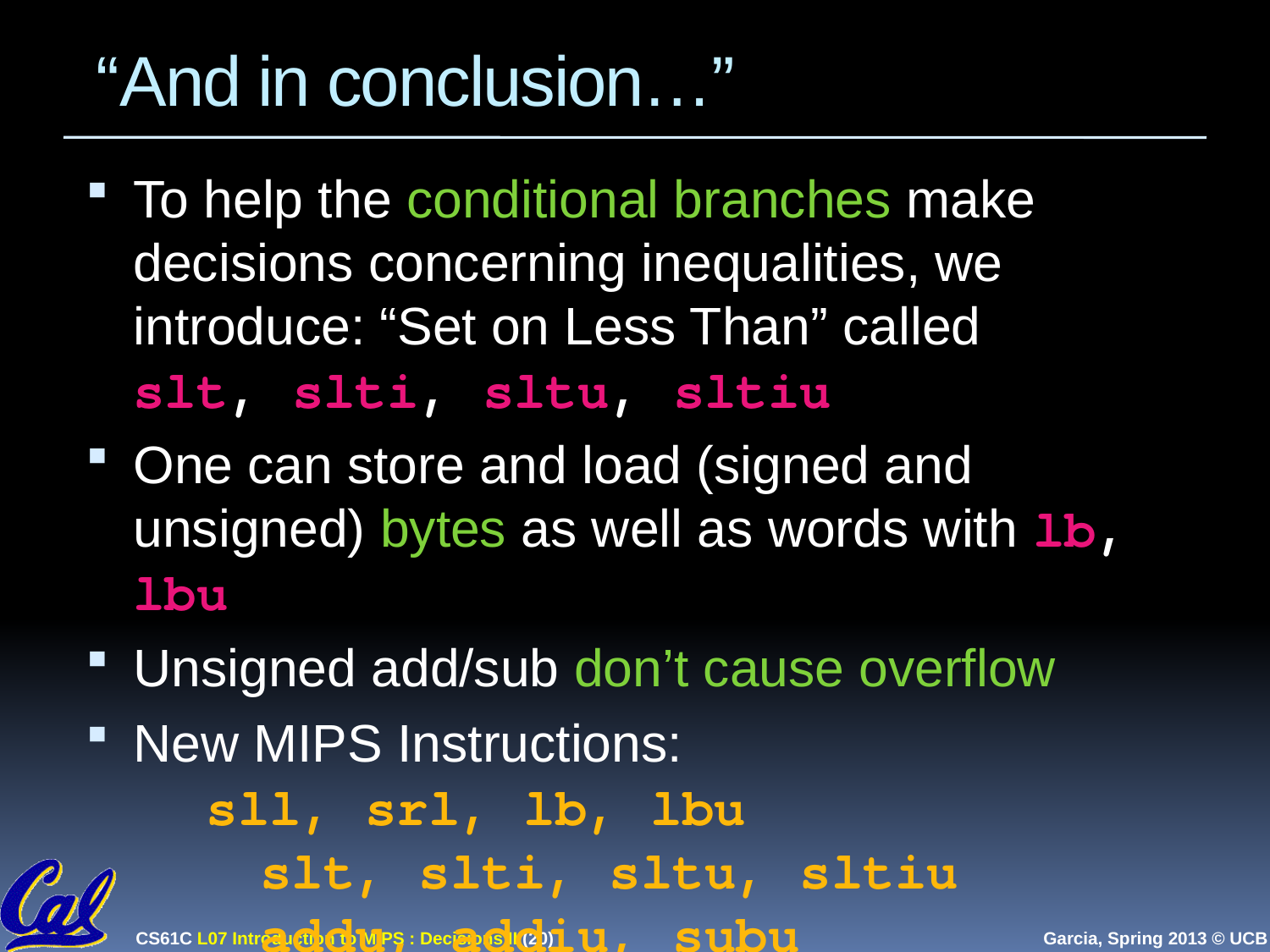

# “And in conclusion…”
To help the conditional branches make decisions concerning inequalities, we introduce: “Set on Less Than” called
slt, slti, sltu, sltiu
One can store and load (signed and unsigned) bytes as well as words with lb, lbu
Unsigned add/sub don’t cause overflow
New MIPS Instructions:
     sll, srl, lb, lbu
	slt, slti, sltu, sltiu
	addu, addiu, subu